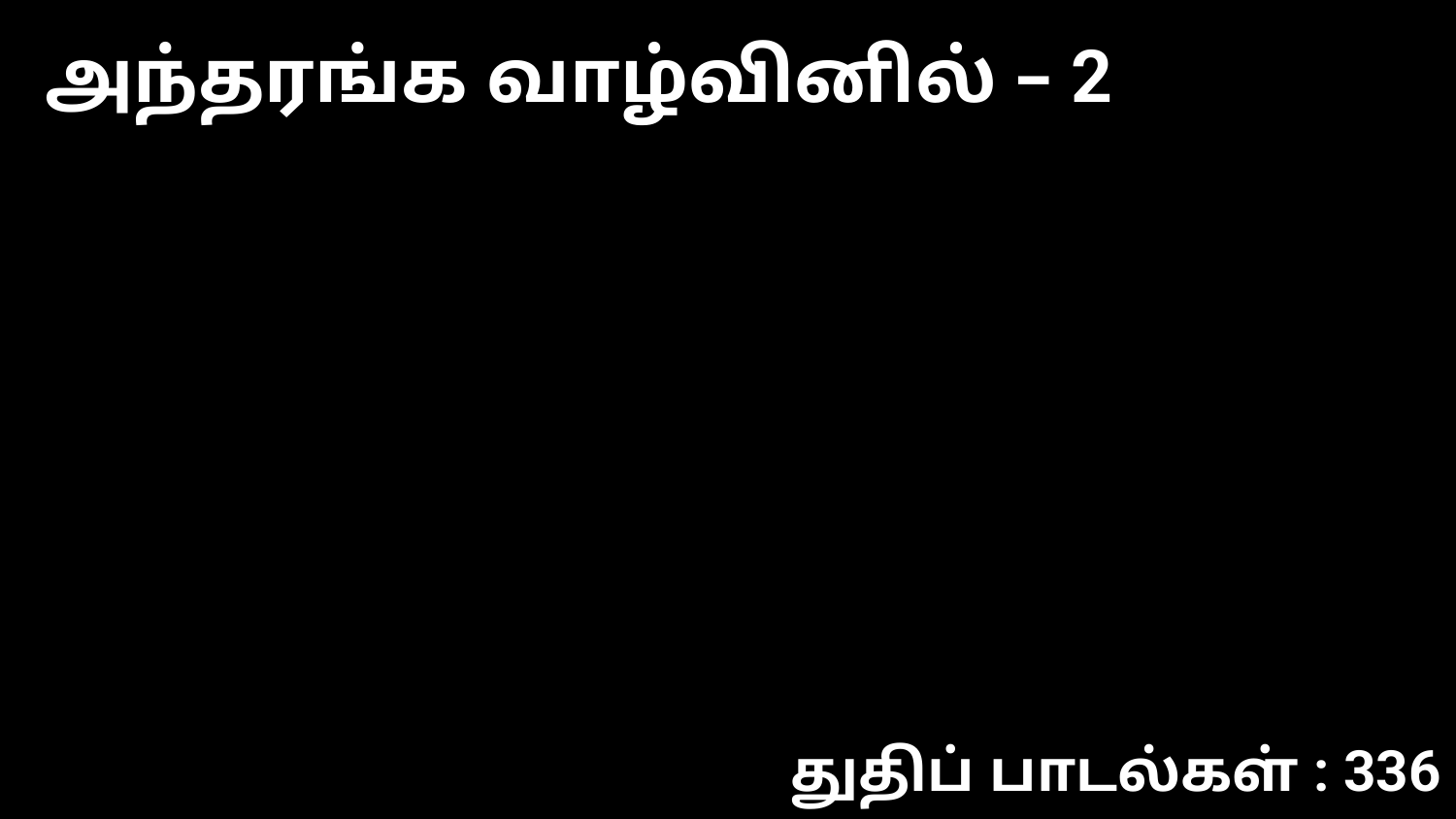

அந்தரங்க வாழ்வினில் – 2
துதிப் பாடல்கள் : 336